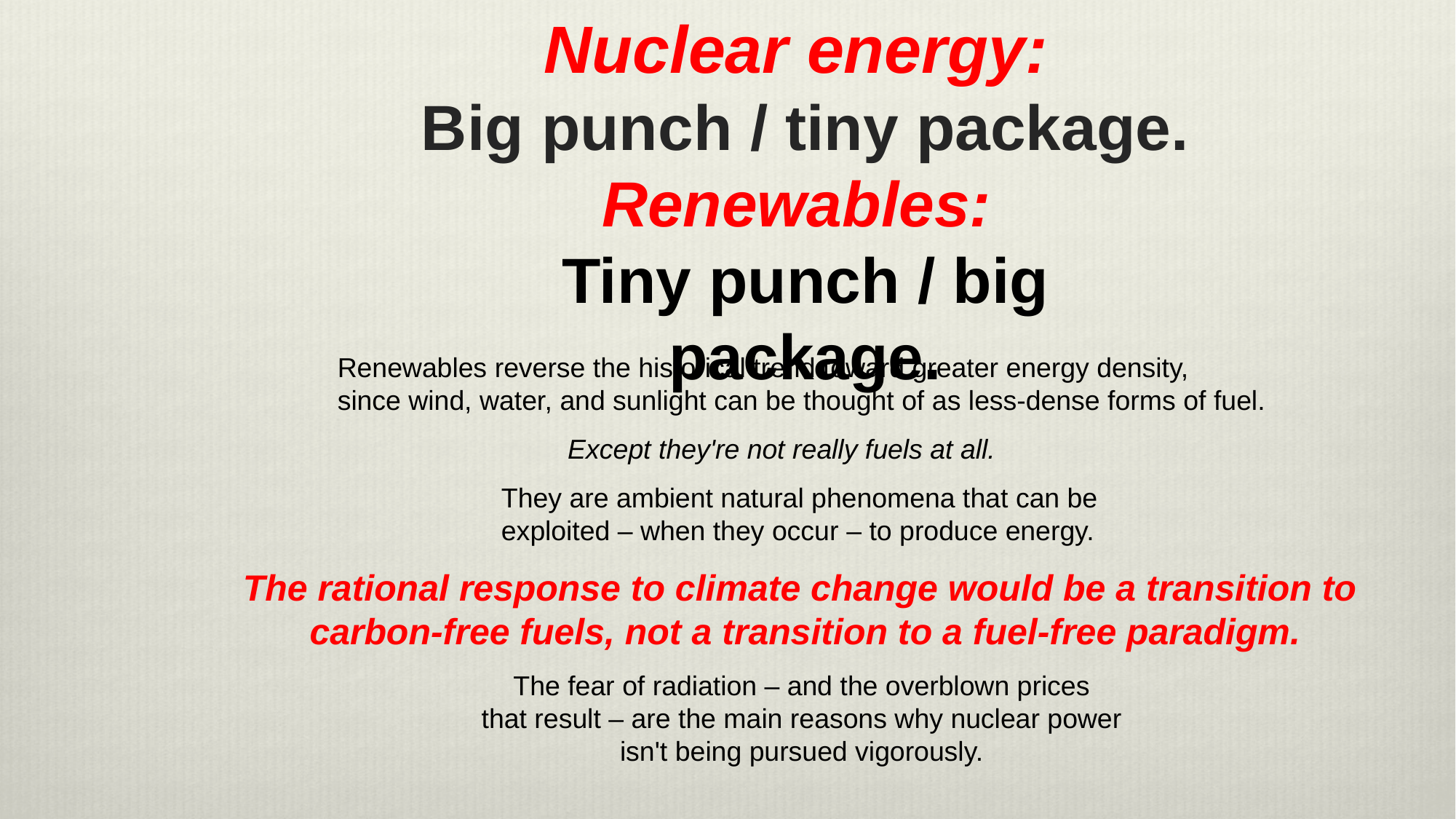

# Nuclear energy: Big punch / tiny package.
Renewables:
Tiny punch / big package.
Renewables reverse the historical trend toward greater energy density,
since wind, water, and sunlight can be thought of as less-dense forms of fuel.
Except they're not really fuels at all.
They are ambient natural phenomena that can be
exploited – when they occur – to produce energy.
The rational response to climate change would be a transition to
carbon-free fuels, not a transition to a fuel-free paradigm.
The fear of radiation – and the overblown prices
that result – are the main reasons why nuclear power
isn't being pursued vigorously.